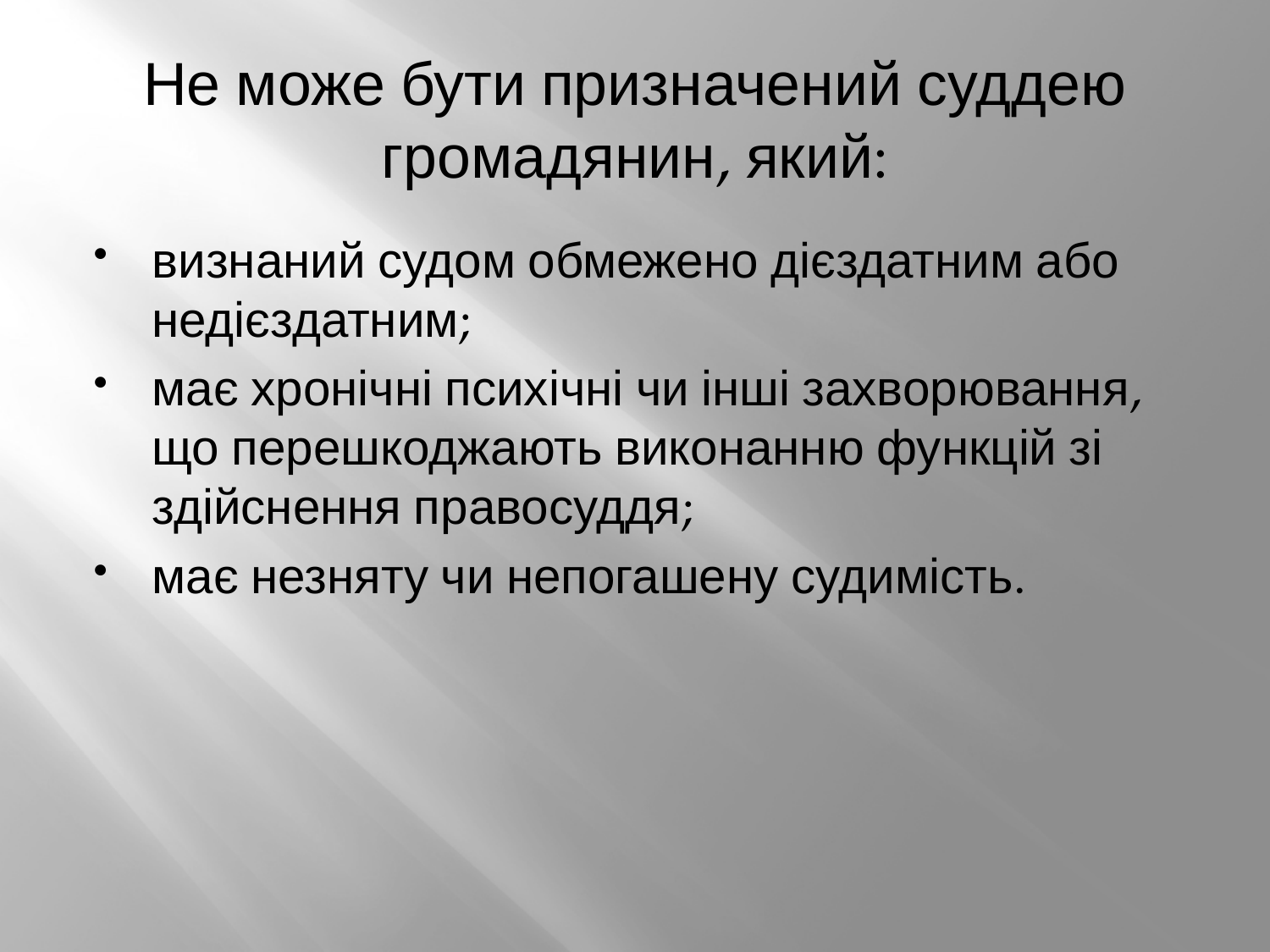

# Не може бути призначений суддею громадянин, який:
визнаний судом обмежено дієздатним або недієздатним;
має хронічні психічні чи інші захворювання, що перешкоджають виконанню функцій зі здійснення правосуддя;
має незняту чи непогашену судимість.